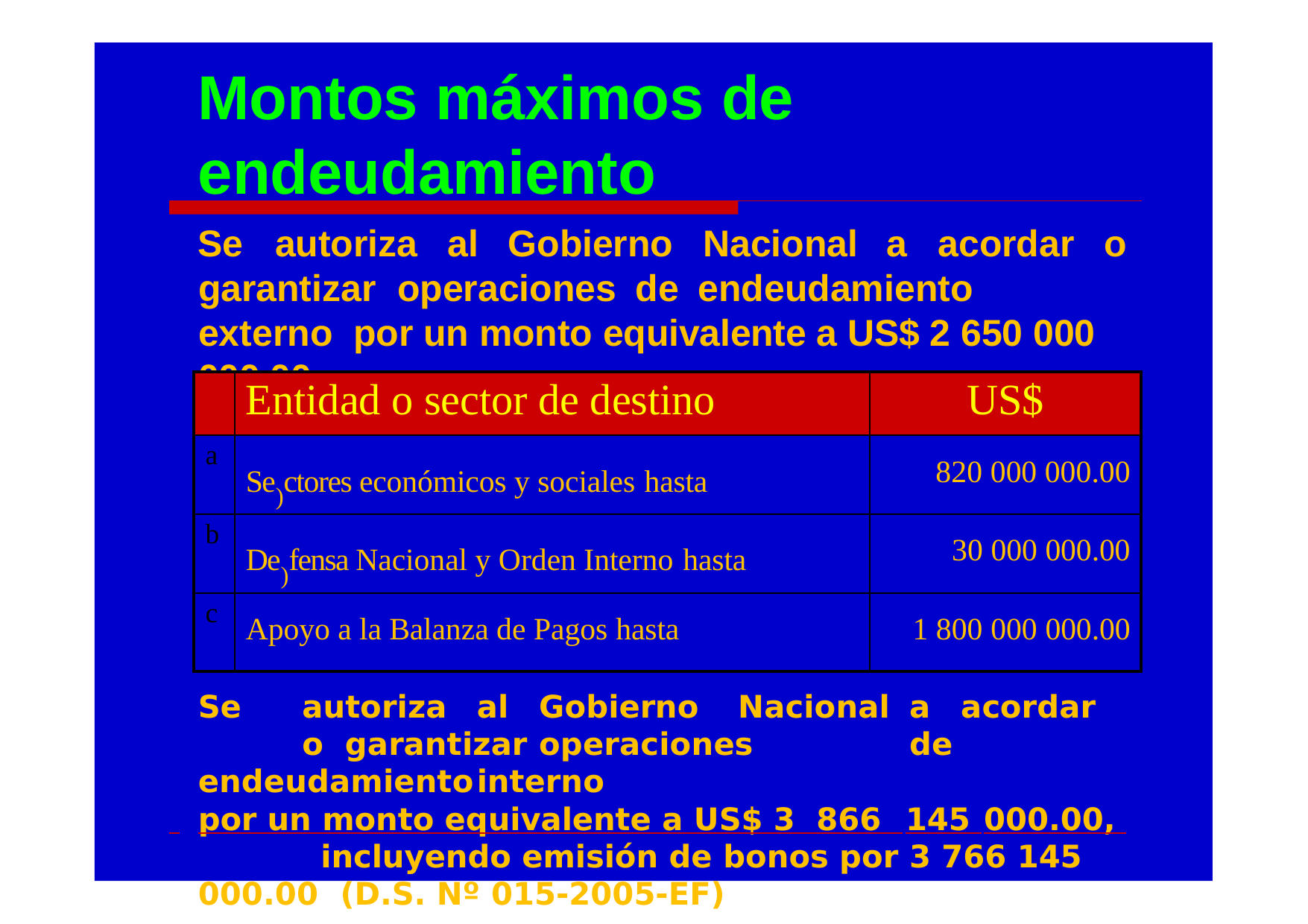

# Montos máximos de  endeudamiento

Se	autoriza	al	Gobierno	Nacional
a	acordar	o
garantizar	operaciones	de	endeudamiento	externo  por un monto equivalente a US$ 2 650 000 000.00
|  | Entidad o sector de destino | US$ |
| --- | --- | --- |
| a | Se)ctores económicos y sociales hasta | 820 000 000.00 |
| b | De)fensa Nacional y Orden Interno hasta | 30 000 000.00 |
| c | Apoyo a la Balanza de Pagos hasta | 1 800 000 000.00 |
Se	autoriza	al	Gobierno	 Nacional	a	acordar	o  garantizar	operaciones	de	endeudamiento	interno
 	por un monto equivalente a US$ 3  866  145 000.00, 	 incluyendo emisión de bonos por 3 766 145 000.00  (D.S. Nº 015-2005-EF)